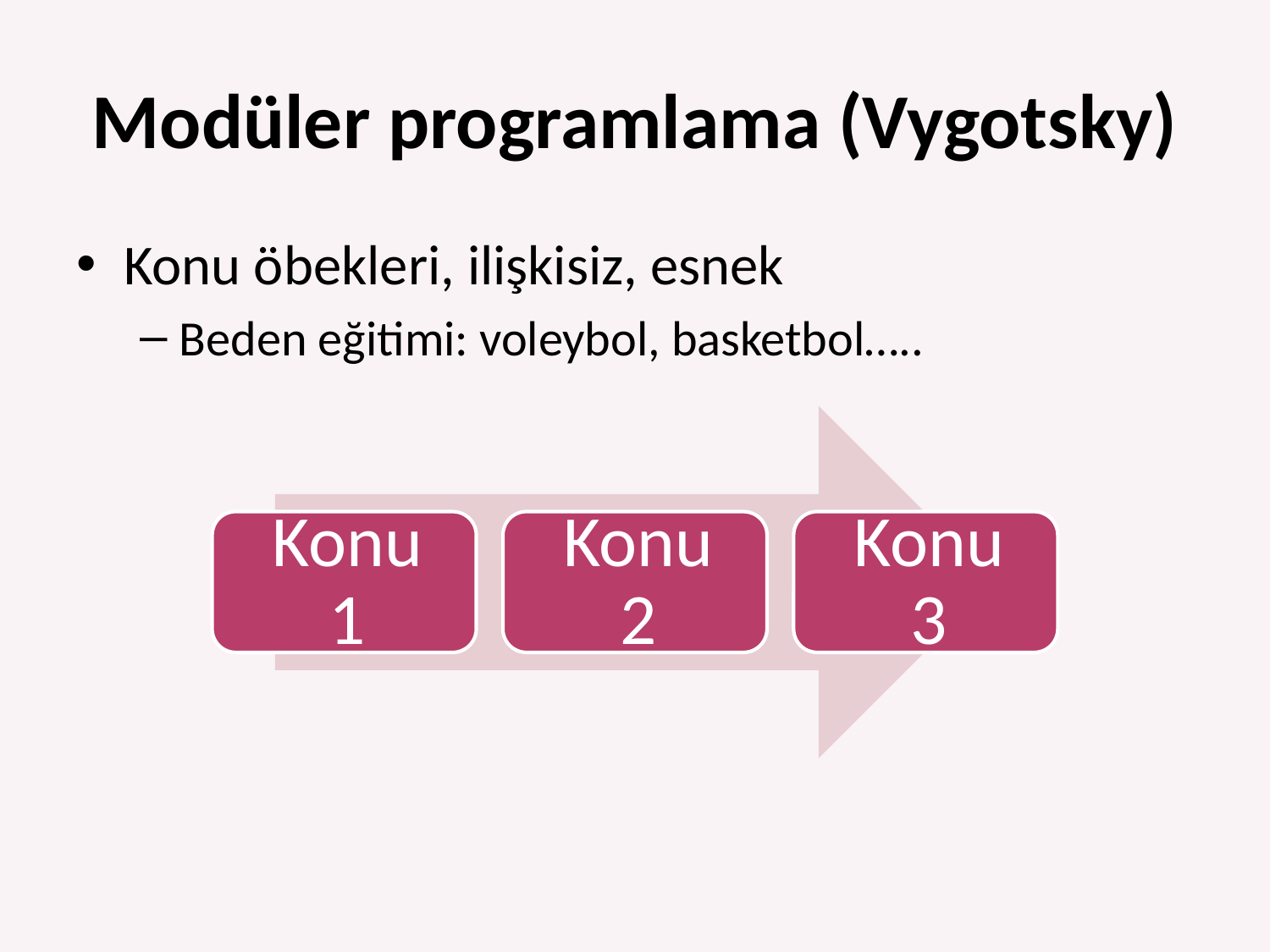

# Modüler programlama (Vygotsky)
Konu öbekleri, ilişkisiz, esnek
Beden eğitimi: voleybol, basketbol…..

Konu 1
Konu 2
Konu 3